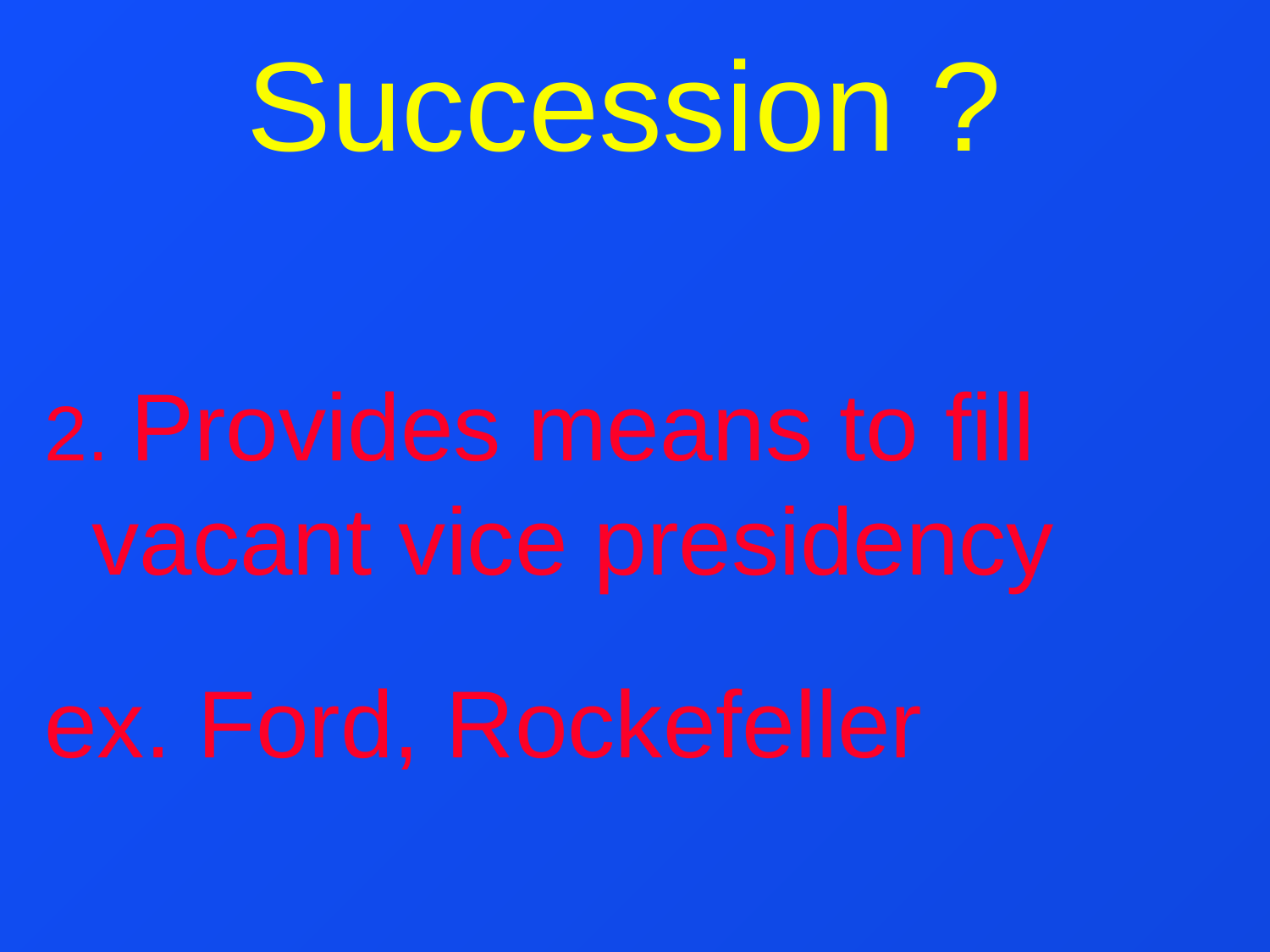

# Succession ?
2. Provides means to fill vacant vice presidency

ex. Ford, Rockefeller